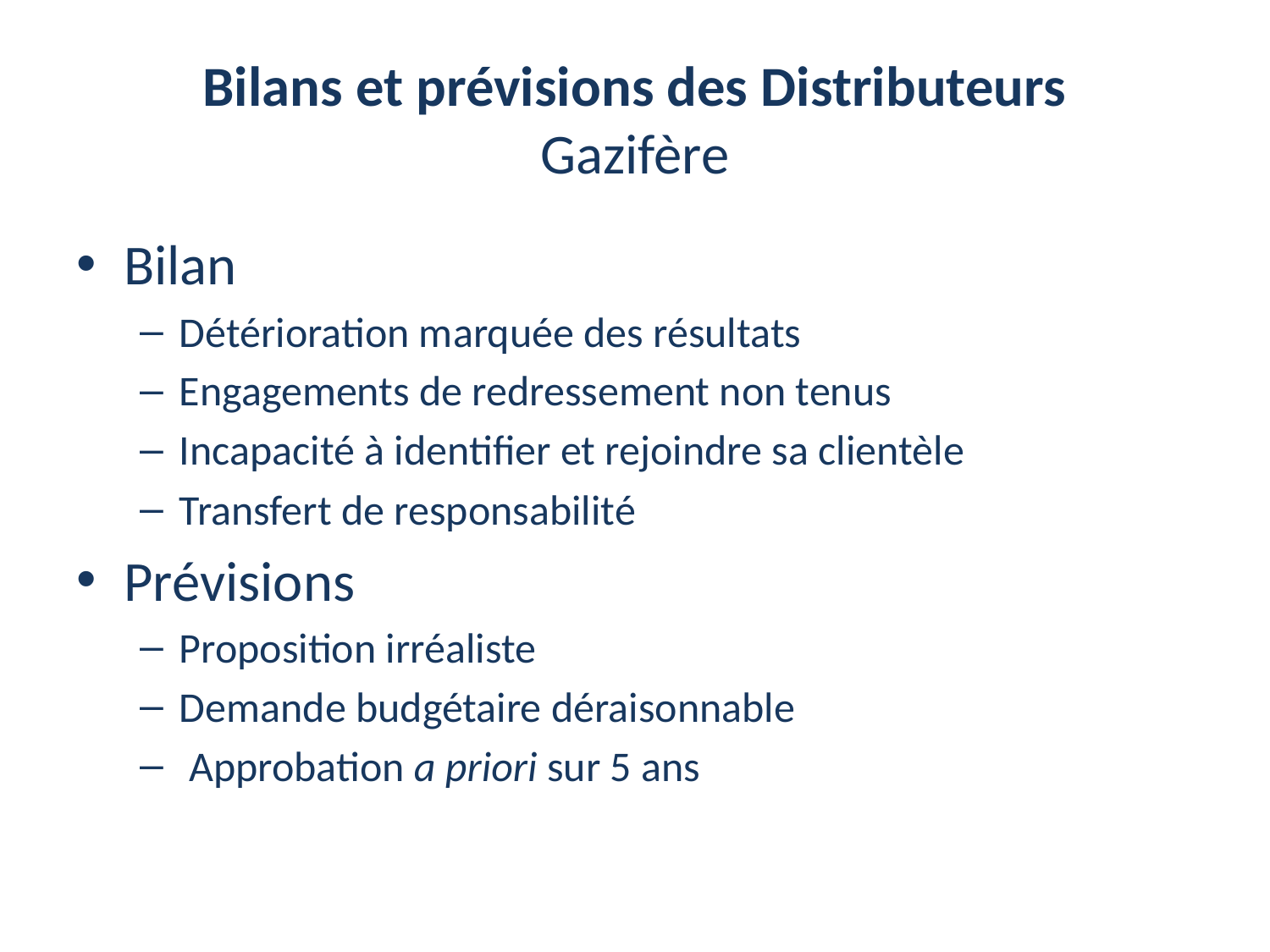

# Bilans et prévisions des Distributeurs Gazifère
Bilan
Détérioration marquée des résultats
Engagements de redressement non tenus
Incapacité à identifier et rejoindre sa clientèle
Transfert de responsabilité
Prévisions
Proposition irréaliste
Demande budgétaire déraisonnable
 Approbation a priori sur 5 ans